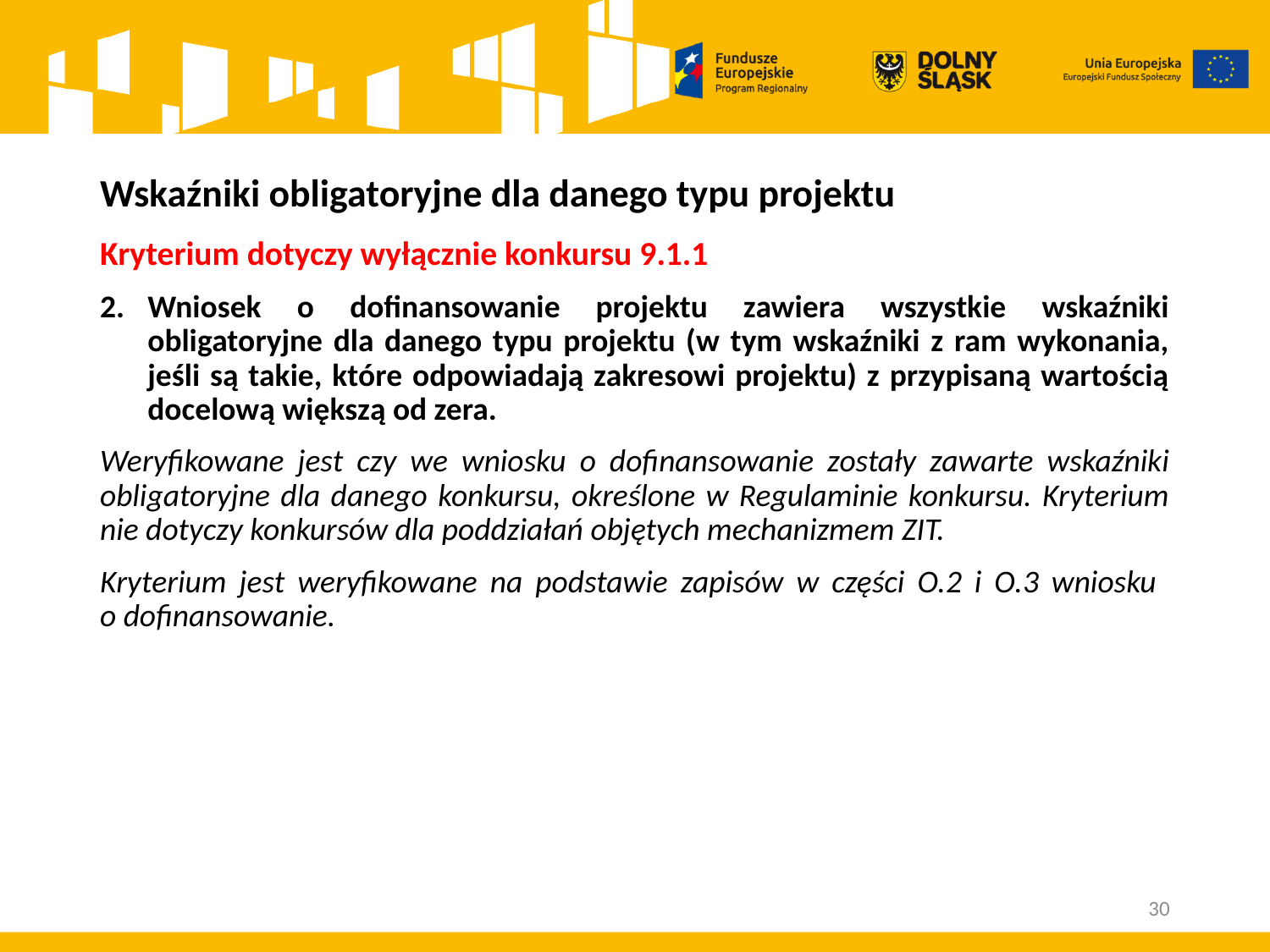

Wskaźniki obligatoryjne dla danego typu projektu
Kryterium dotyczy wyłącznie konkursu 9.1.1
Wniosek o dofinansowanie projektu zawiera wszystkie wskaźniki obligatoryjne dla danego typu projektu (w tym wskaźniki z ram wykonania, jeśli są takie, które odpowiadają zakresowi projektu) z przypisaną wartością docelową większą od zera.
Weryfikowane jest czy we wniosku o dofinansowanie zostały zawarte wskaźniki obligatoryjne dla danego konkursu, określone w Regulaminie konkursu. Kryterium nie dotyczy konkursów dla poddziałań objętych mechanizmem ZIT.
Kryterium jest weryfikowane na podstawie zapisów w części O.2 i O.3 wniosku
o dofinansowanie.
30